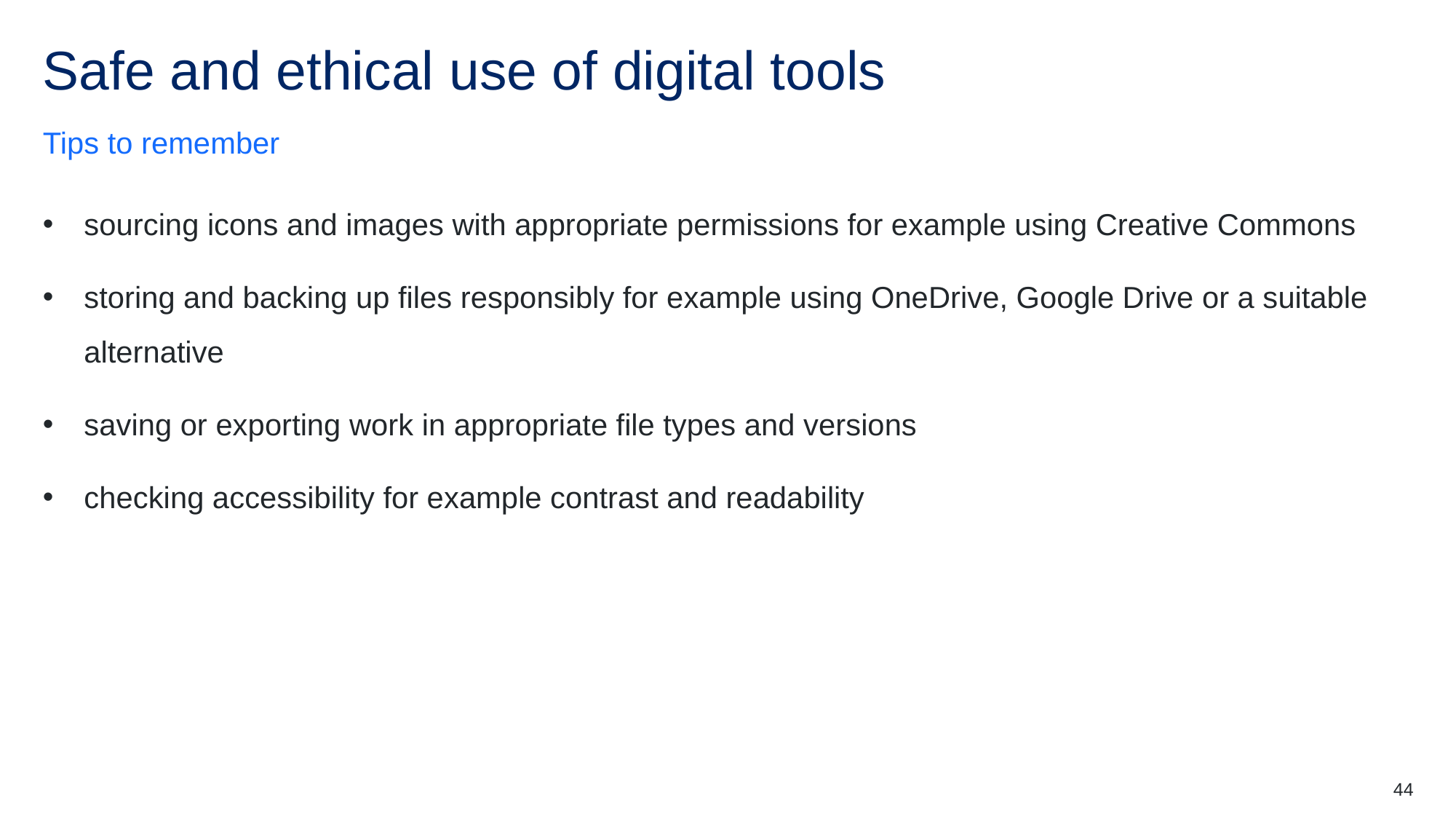

# Safe and ethical use of digital tools
Tips to remember
sourcing icons and images with appropriate permissions for example using Creative Commons
storing and backing up files responsibly for example using OneDrive, Google Drive or a suitable alternative
saving or exporting work in appropriate file types and versions
checking accessibility for example contrast and readability
44